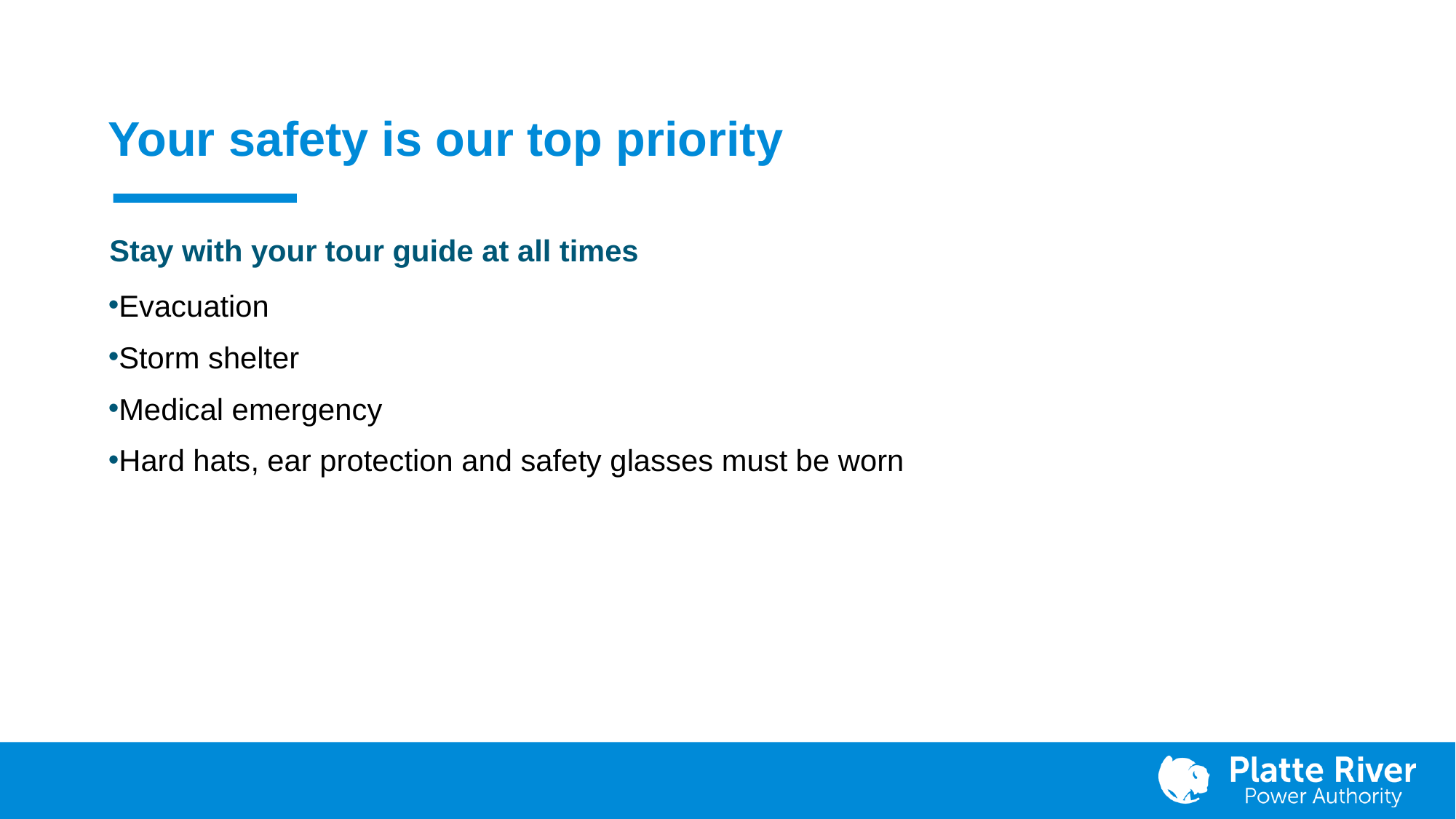

# Your safety is our top priority
Stay with your tour guide at all times
Evacuation
Storm shelter
Medical emergency
Hard hats, ear protection and safety glasses must be worn